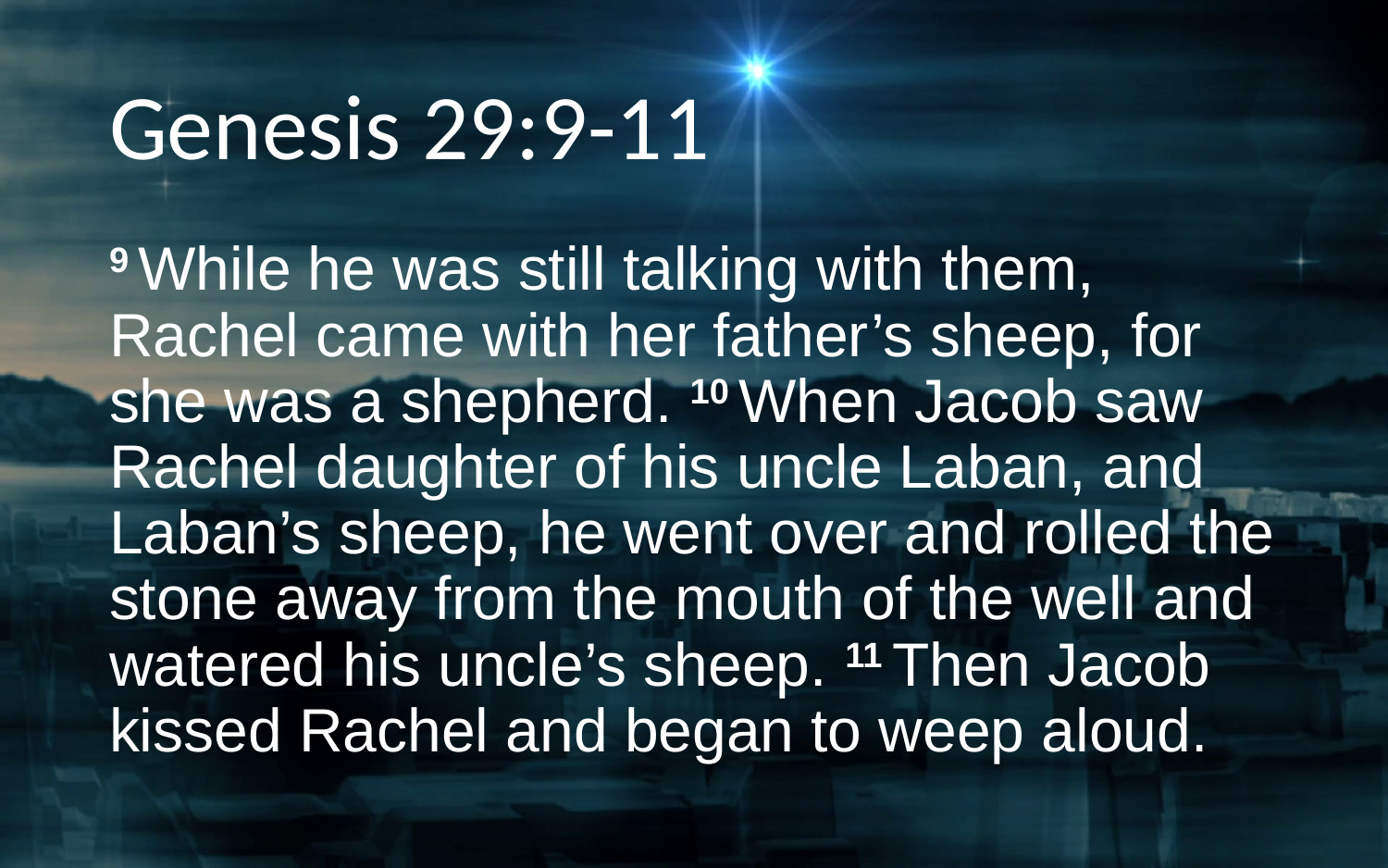

# Genesis 29:9-11
9 While he was still talking with them, Rachel came with her father’s sheep, for she was a shepherd. 10 When Jacob saw Rachel daughter of his uncle Laban, and Laban’s sheep, he went over and rolled the stone away from the mouth of the well and watered his uncle’s sheep. 11 Then Jacob kissed Rachel and began to weep aloud.